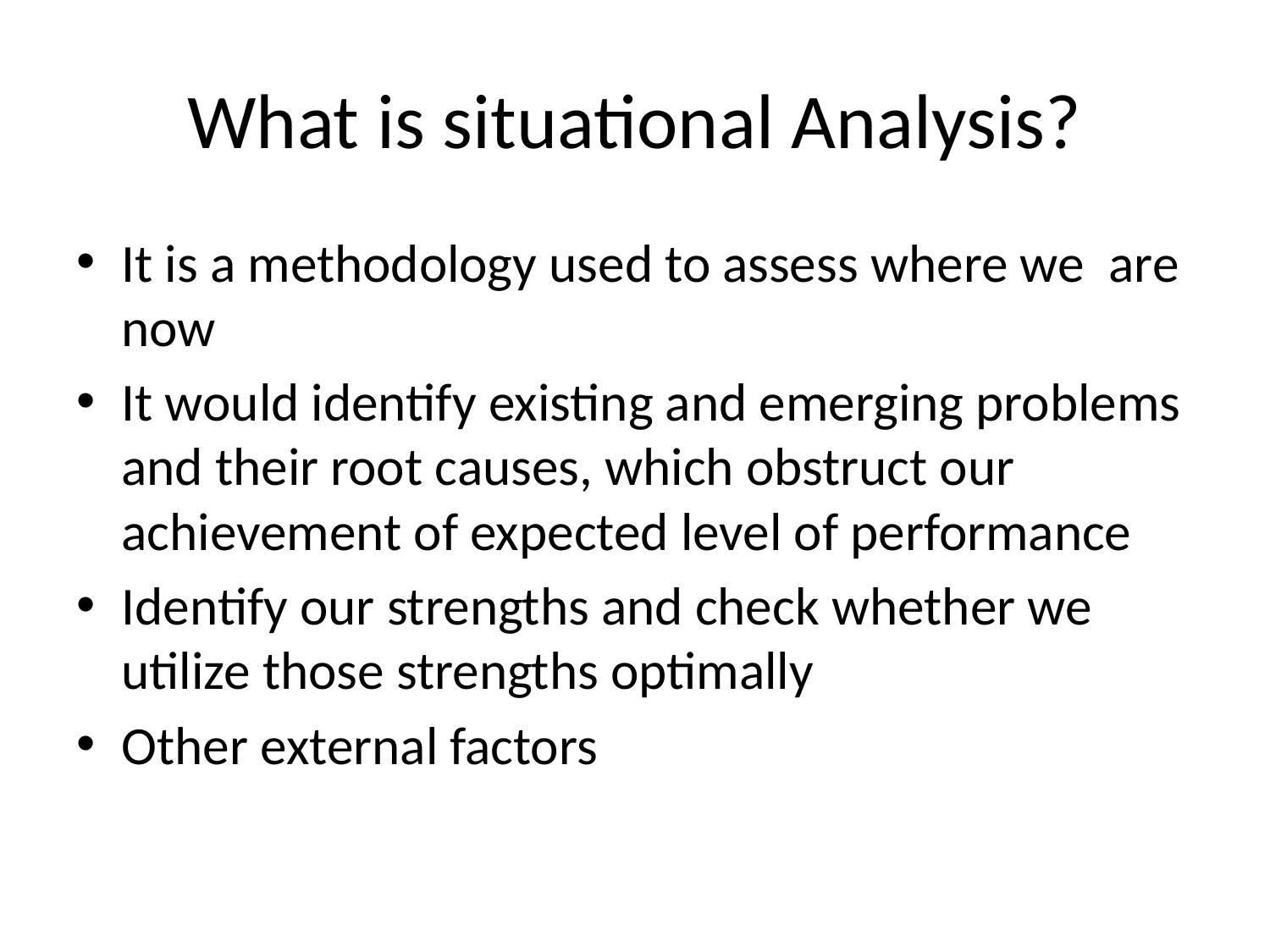

# What is situational Analysis?
It is a methodology used to assess where we  are now
It would identify existing and emerging problems and their root causes, which obstruct our achievement of expected level of performance
Identify our strengths and check whether we  utilize those strengths optimally
Other external factors